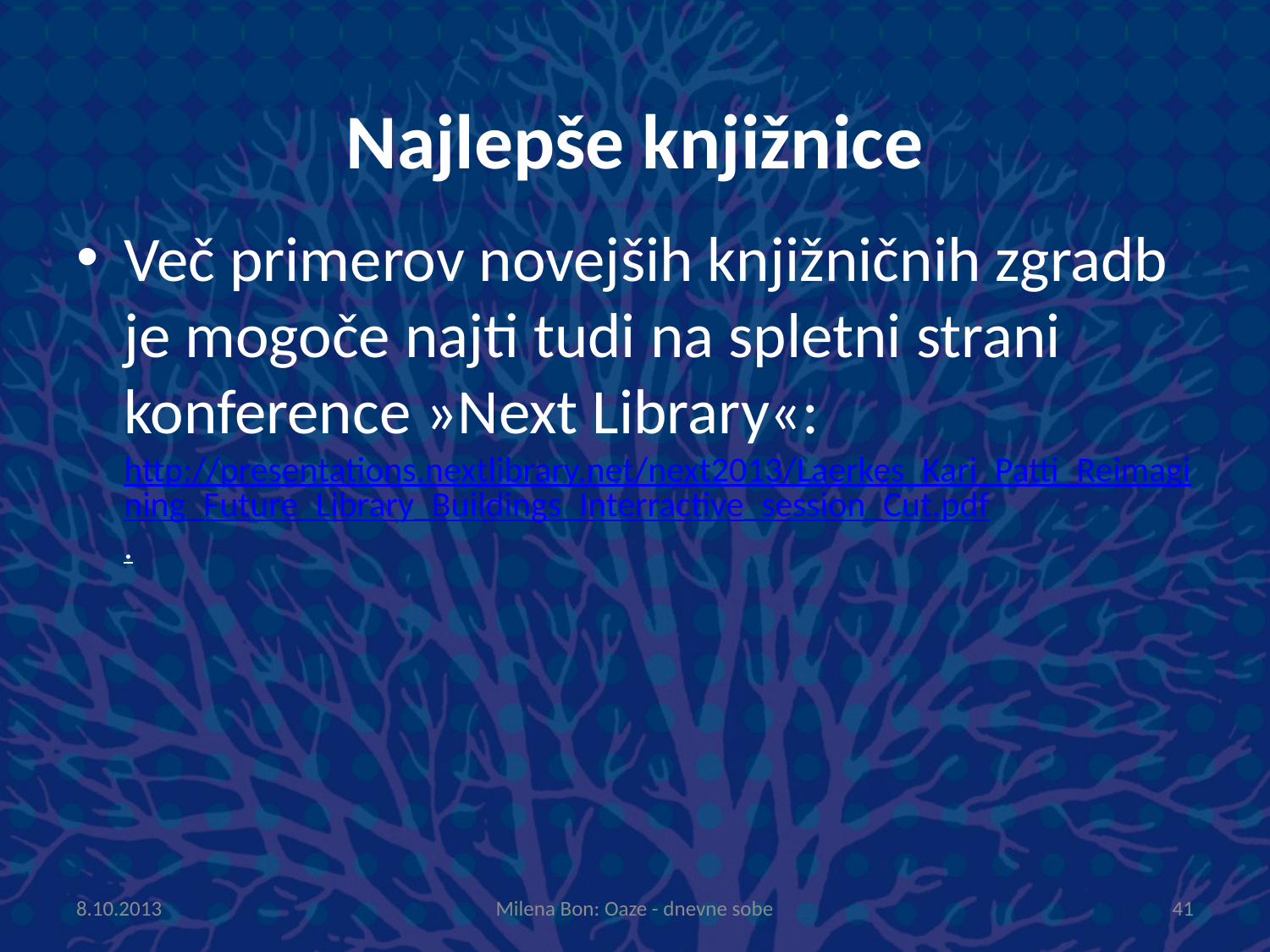

# Najlepše knjižnice
Več primerov novejših knjižničnih zgradb je mogoče najti tudi na spletni strani konference »Next Library«: http://presentations.nextlibrary.net/next2013/Laerkes_Kari_Patti_Reimagining_Future_Library_Buildings_Interractive_session_Cut.pdf.

8.10.2013
Milena Bon: Oaze - dnevne sobe
41